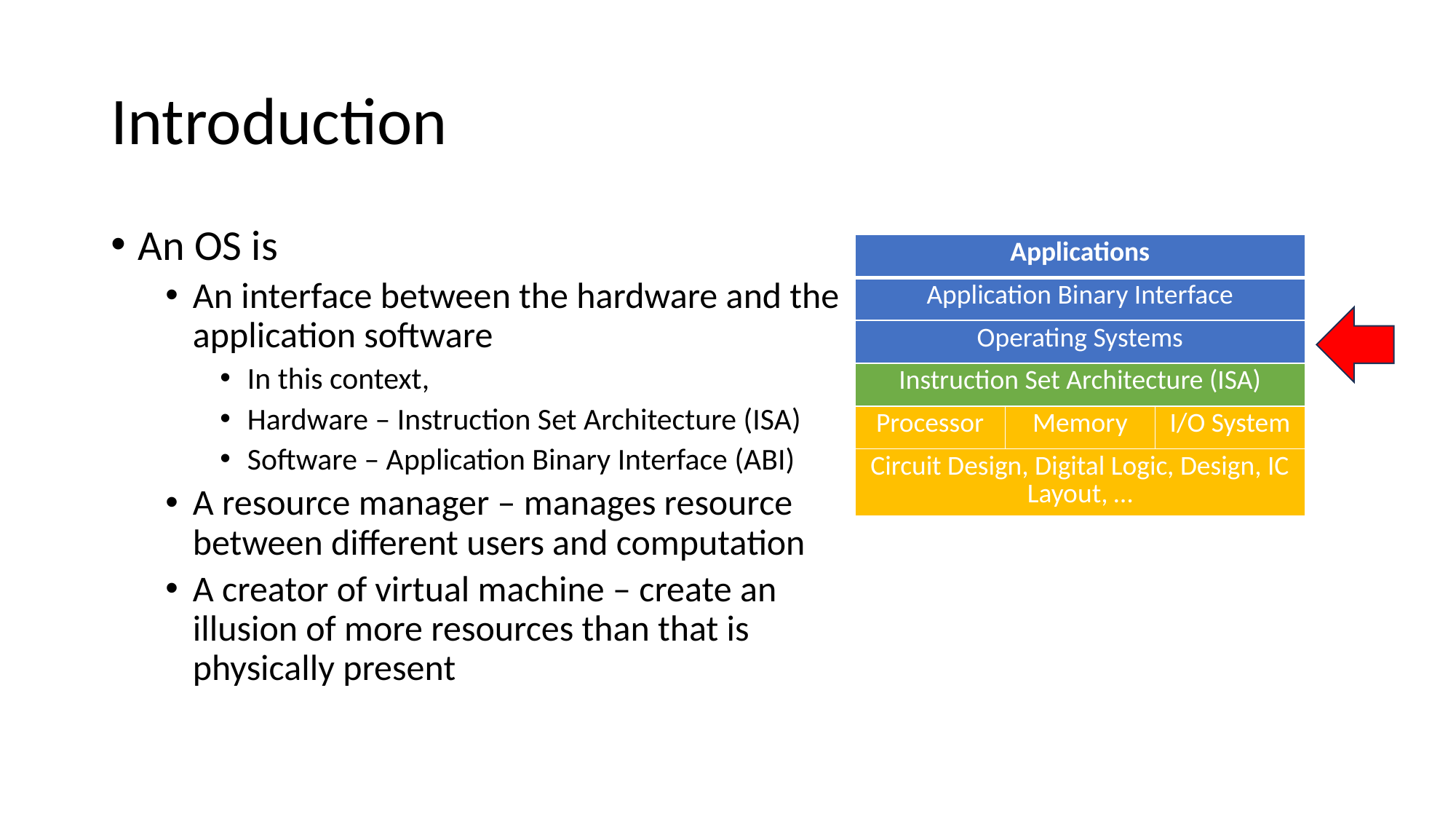

# Introduction
An OS is
An interface between the hardware and the application software
In this context,
Hardware – Instruction Set Architecture (ISA)
Software – Application Binary Interface (ABI)
A resource manager – manages resource between different users and computation
A creator of virtual machine – create an illusion of more resources than that is physically present
| Applications |  |  |
| --- | --- | --- |
| Application Binary Interface |  |  |
| Operating Systems |  |  |
| Instruction Set Architecture (ISA) |  |  |
| Processor | Memory | I/O System |
| Circuit Design, Digital Logic, Design, IC Layout, … |  |  |
| Applications |  |  |
| --- | --- | --- |
| Operating Systems |  |  |
| Processor | Memory | I/O System |
| Circuit Design, Digital Logic, Design, IC Layout, … |  |  |